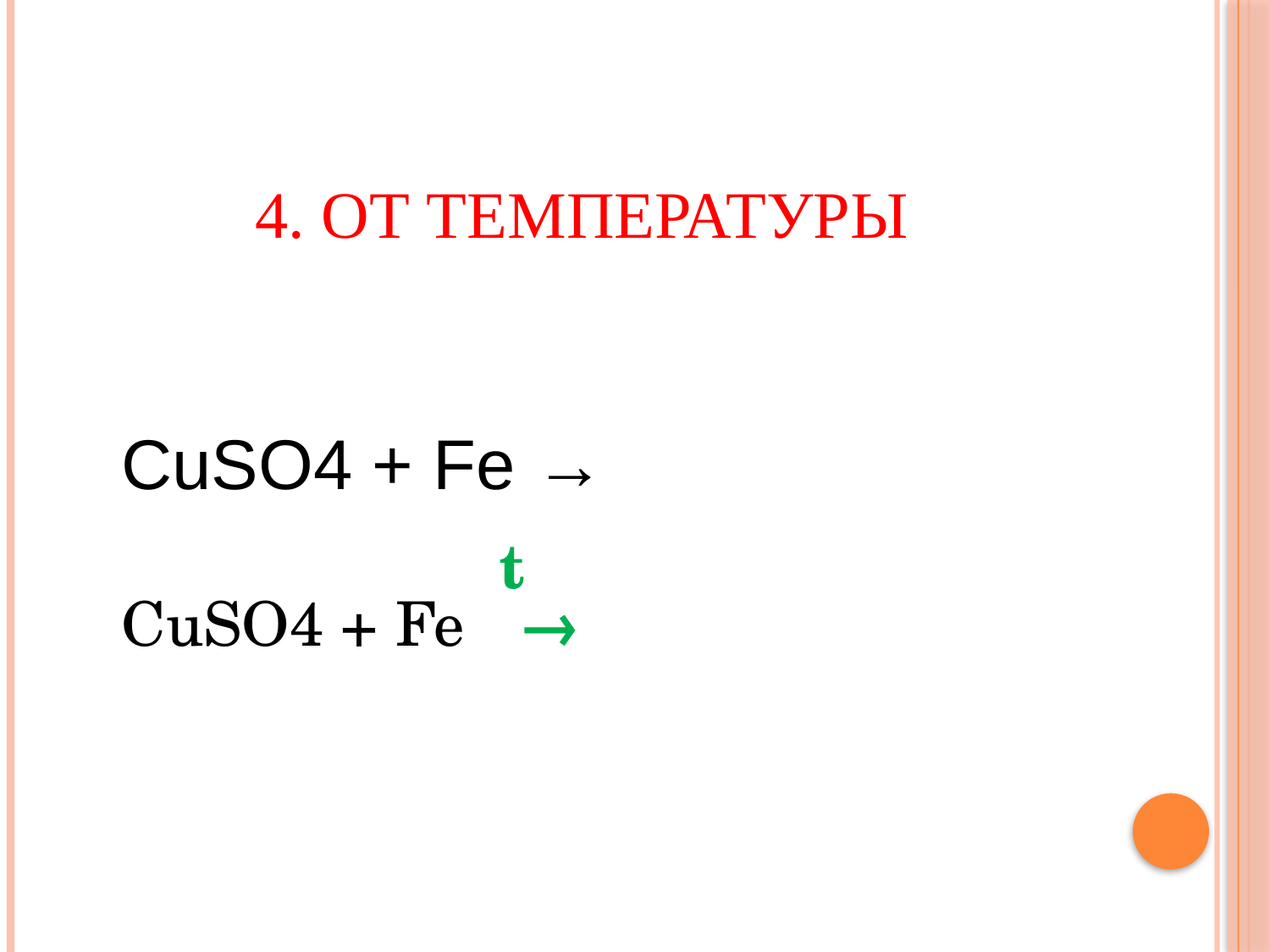

# 4. от температуры

CuSO4 + Fe →
CuSO4 + Fe  t→